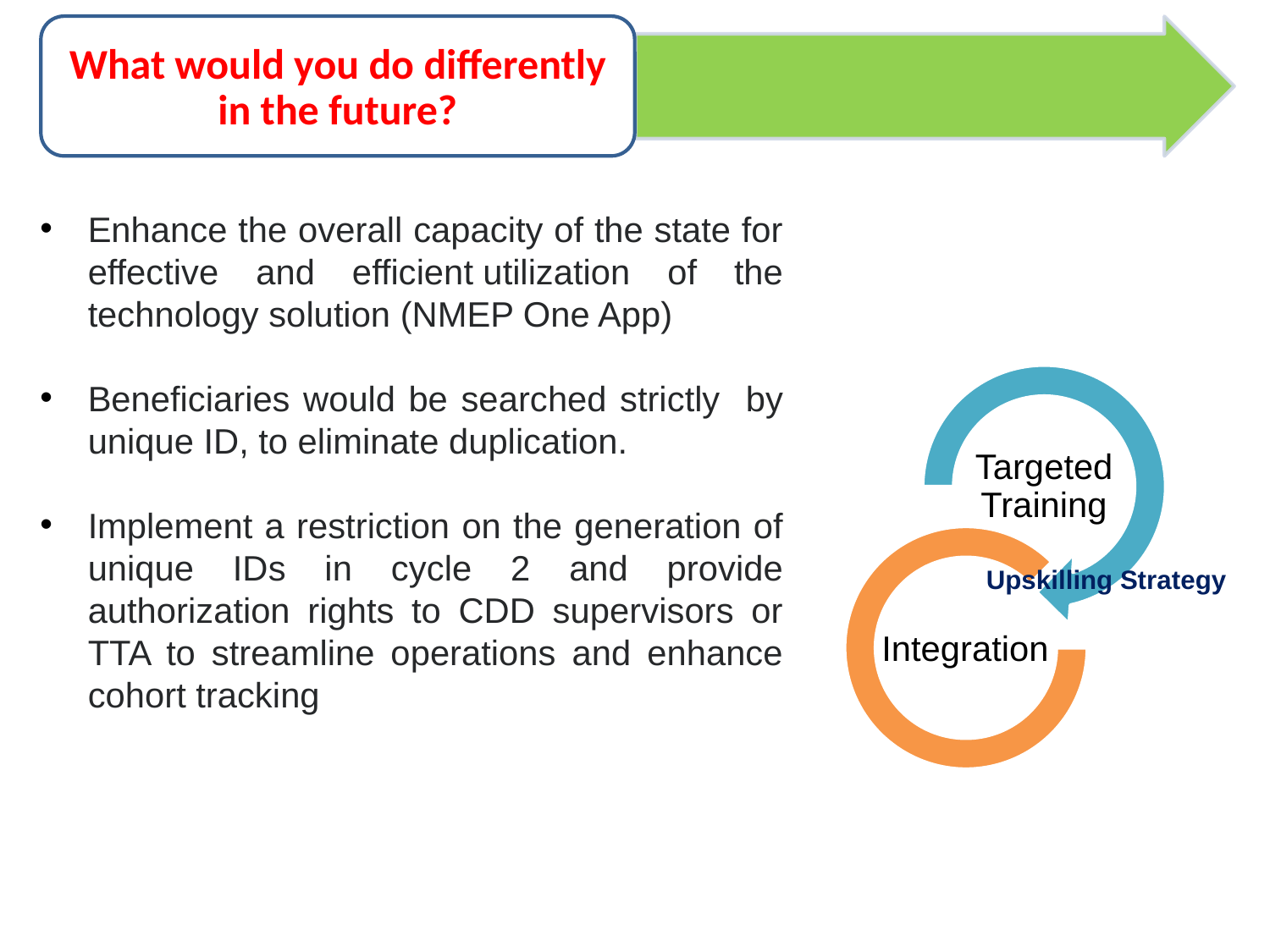

What would you do differently in the future?

Enhance the overall capacity of the state for effective and efficient utilization of the technology solution (NMEP One App)

Beneficiaries would be searched strictly  by unique ID, to eliminate duplication.

Implement a restriction on the generation of unique IDs in cycle 2 and provide authorization rights to CDD supervisors or TTA to streamline operations and enhance cohort tracking

Targeted Training
Integration
Upskilling Strategy